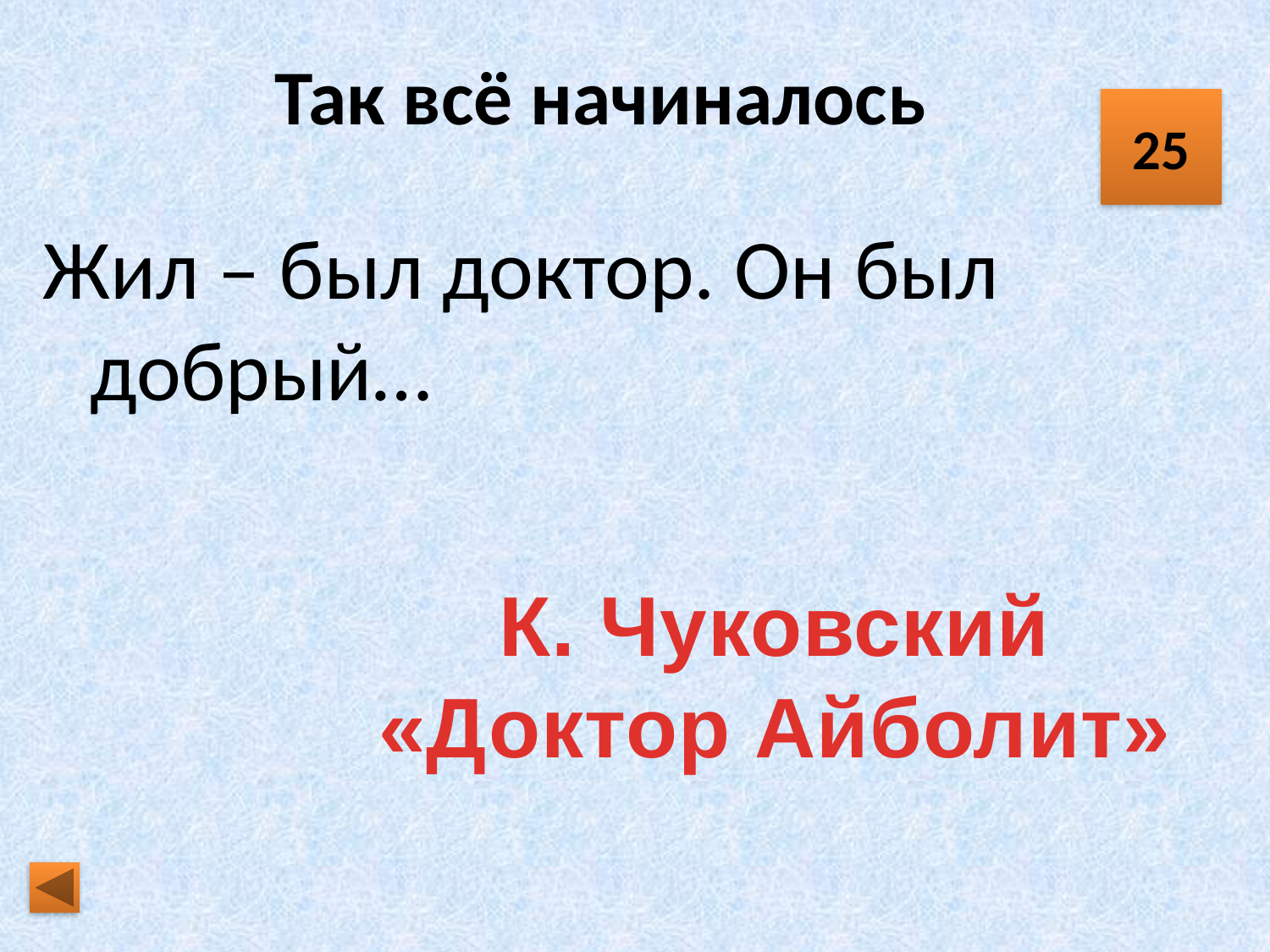

# Так всё начиналось
25
Жил – был доктор. Он был добрый…
К. Чуковский «Доктор Айболит»